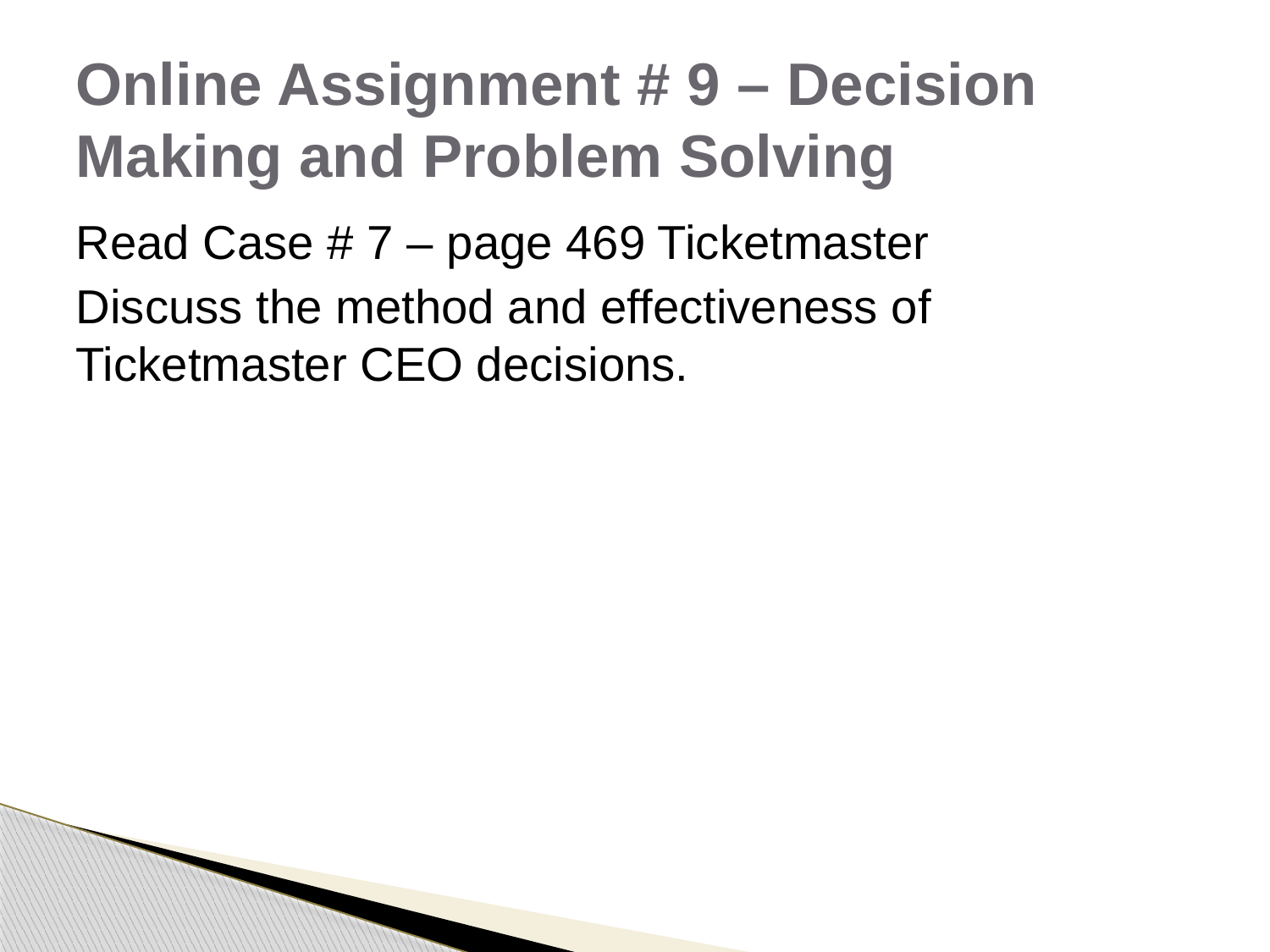

# Online Assignment # 9 – Decision Making and Problem Solving
Read Case # 7 – page 469 Ticketmaster
Discuss the method and effectiveness of Ticketmaster CEO decisions.